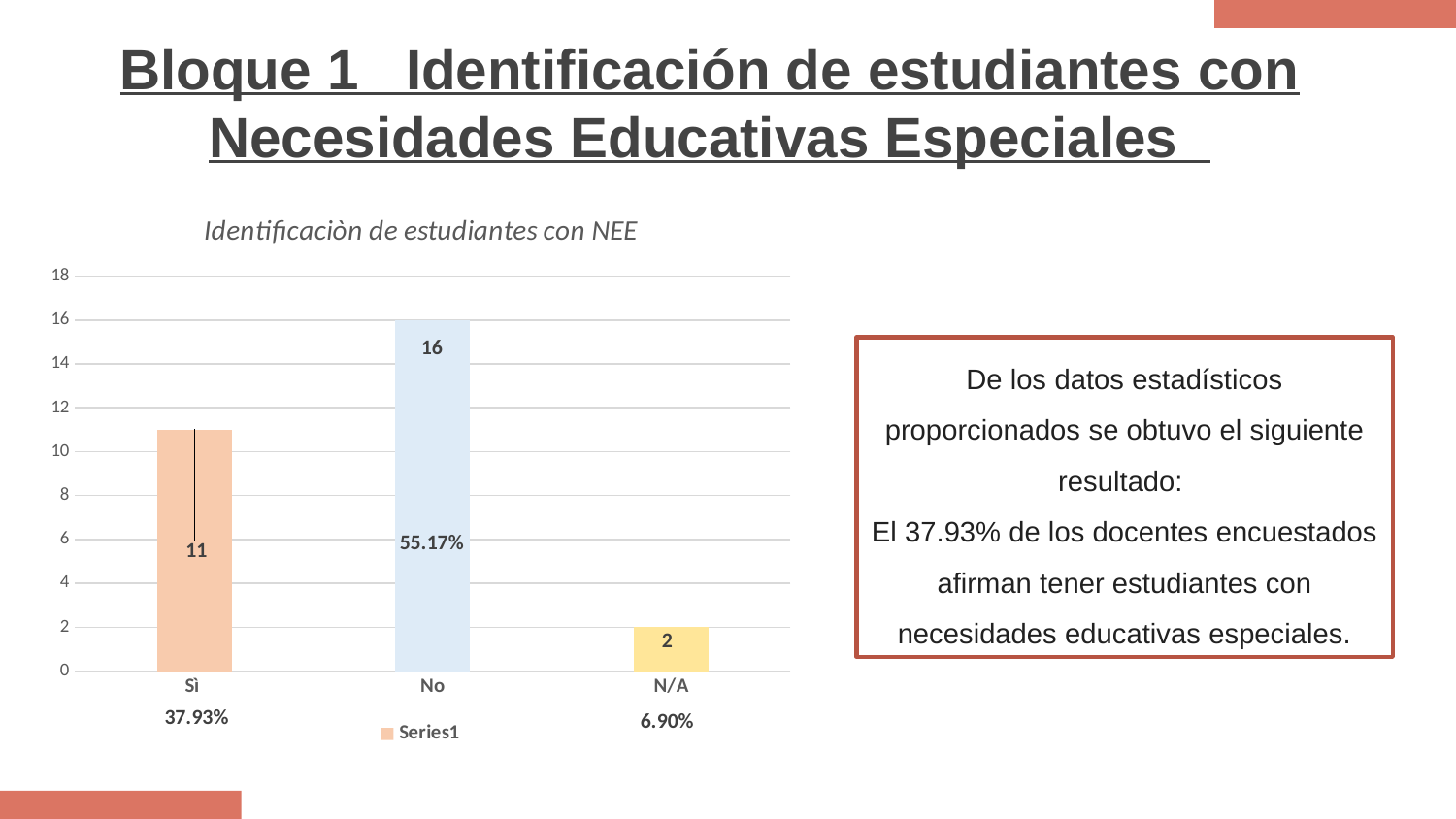

Bloque 1   Identificación de estudiantes con Necesidades Educativas Especiales
Identificación de estudiantes con NEE

### Chart: Identificaciòn de estudiantes con NEE

| Category |  |
|---|---|
| Sì  | 11.0 |
| No | 16.0 |
| N/A | 2.0 |
De los datos estadísticos proporcionados se obtuvo el siguiente resultado:
El 37.93% de los docentes encuestados afirman tener estudiantes con necesidades educativas especiales.